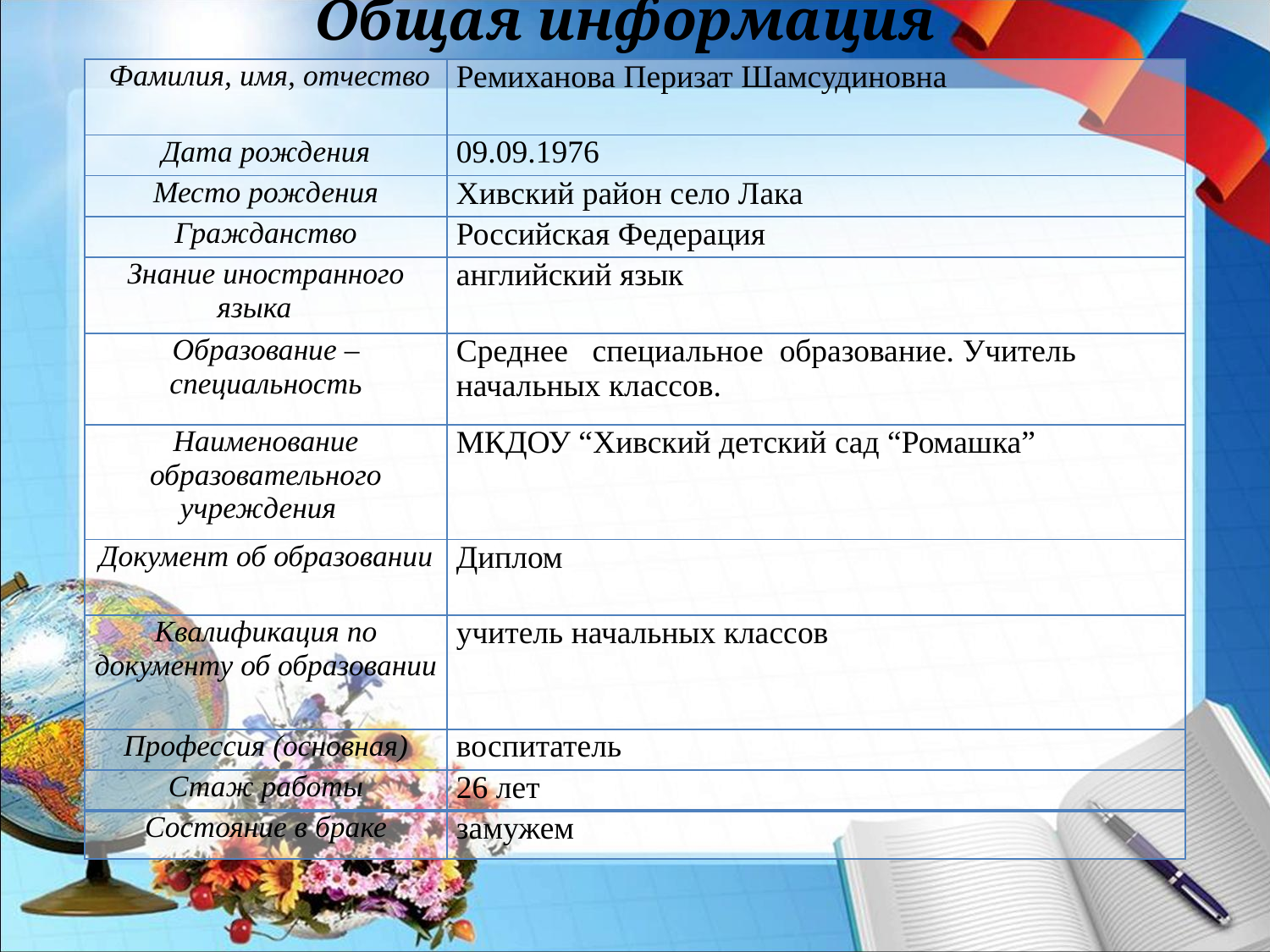

# Общая информация
| Фамилия, имя, отчество | Ремиханова Перизат Шамсудиновна |
| --- | --- |
| Дата рождения | 09.09.1976 |
| Место рождения | Хивский район село Лака |
| Гражданство | Российская Федерация |
| Знание иностранного языка | английский язык |
| Образование – специальность | Среднее специальное образование. Учитель начальных классов. |
| Наименование образовательного учреждения | МКДОУ “Хивский детский сад “Ромашка” |
| Документ об образовании | Диплом |
| Квалификация по документу об образовании | учитель начальных классов |
| Профессия (основная) | воспитатель |
| Стаж работы | 26 лет |
| Состояние в браке | замужем |